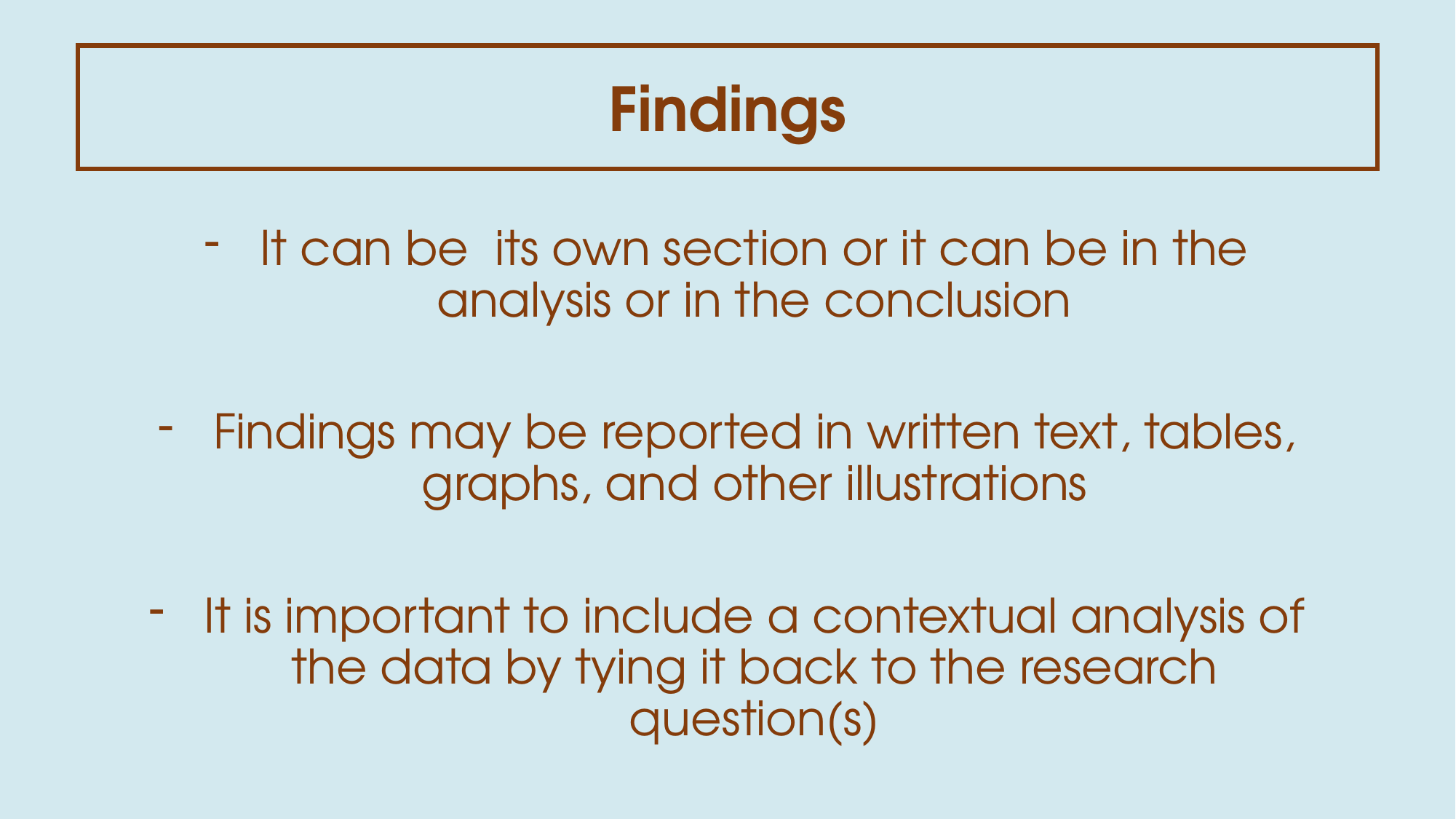

Findings
It can be  its own section or it can be in the analysis or in the conclusion

Findings may be reported in written text, tables, graphs, and other illustrations

It is important to include a contextual analysis of the data by tying it back to the research question(s)